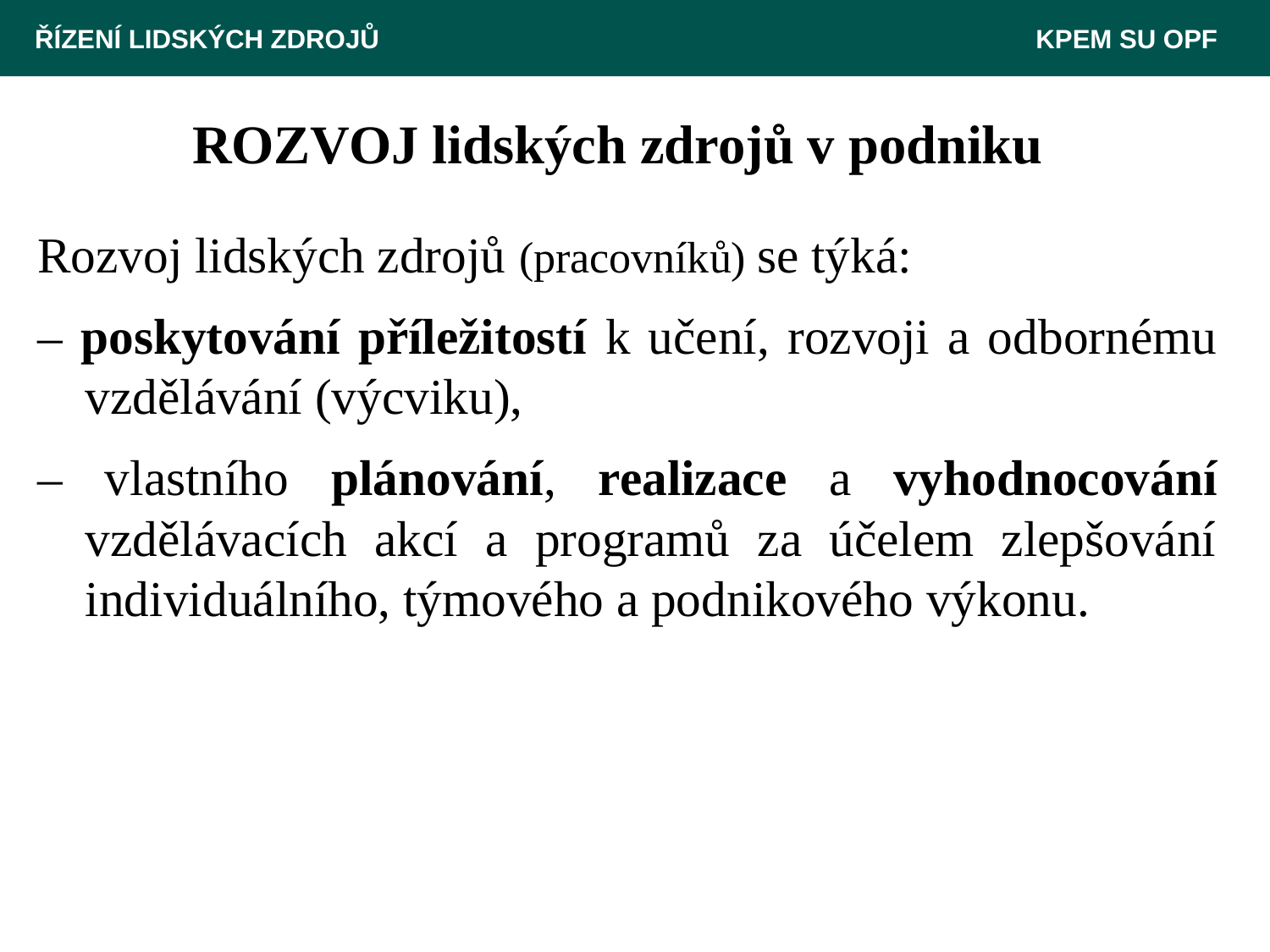

ŘÍZENÍ LIDSKÝCH ZDROJŮ 						 KPEM SU OPF
# ROZVOJ lidských zdrojů v podniku
Rozvoj lidských zdrojů (pracovníků) se týká:
– poskytování příležitostí k učení, rozvoji a odbornému vzdělávání (výcviku),
– vlastního plánování, realizace a vyhodnocování vzdělávacích akcí a programů za účelem zlepšování individuálního, týmového a podnikového výkonu.